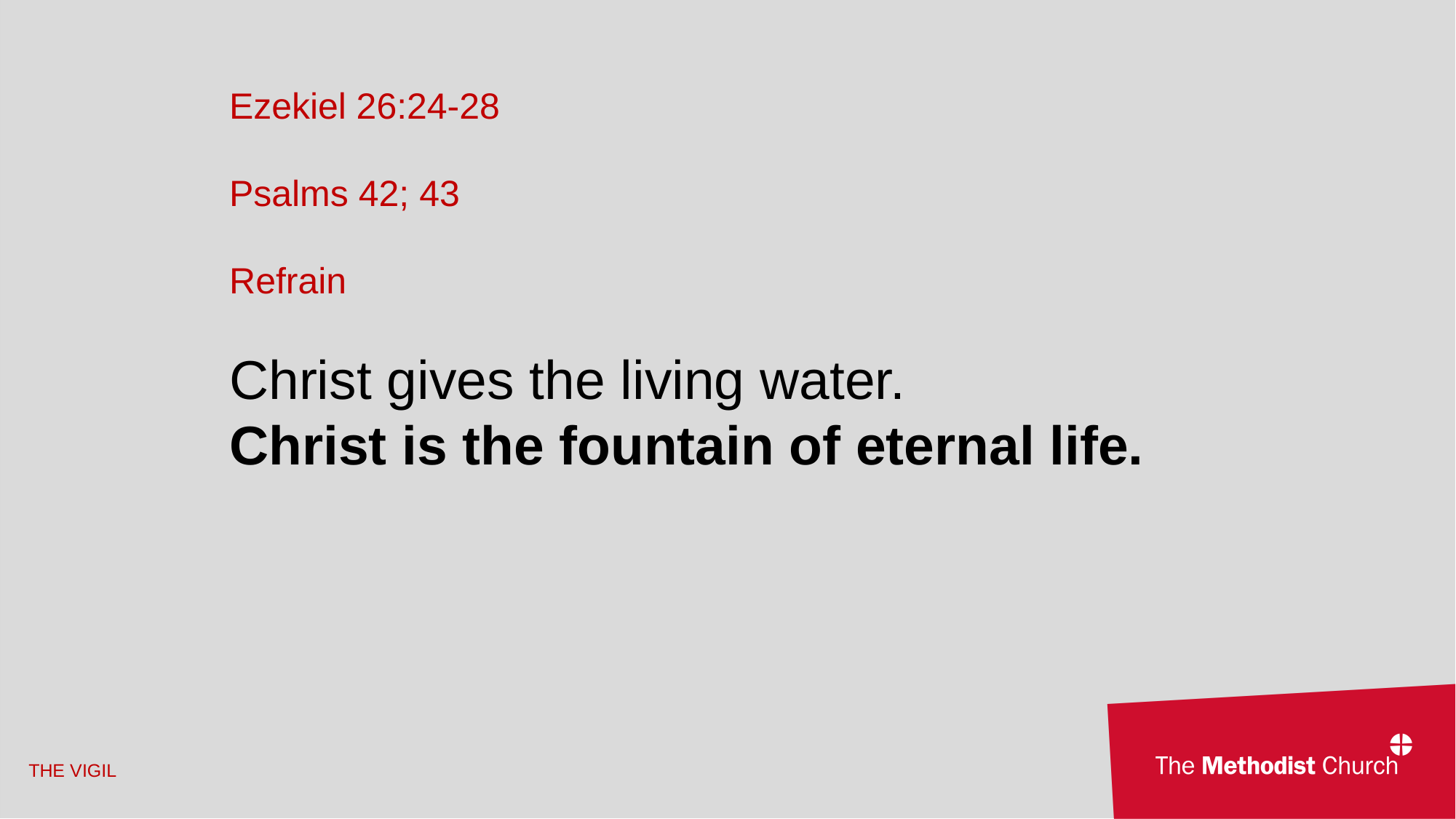

Ezekiel 26:24-28

Psalms 42; 43

Refrain

Christ gives the living water.
Christ is the fountain of eternal life.